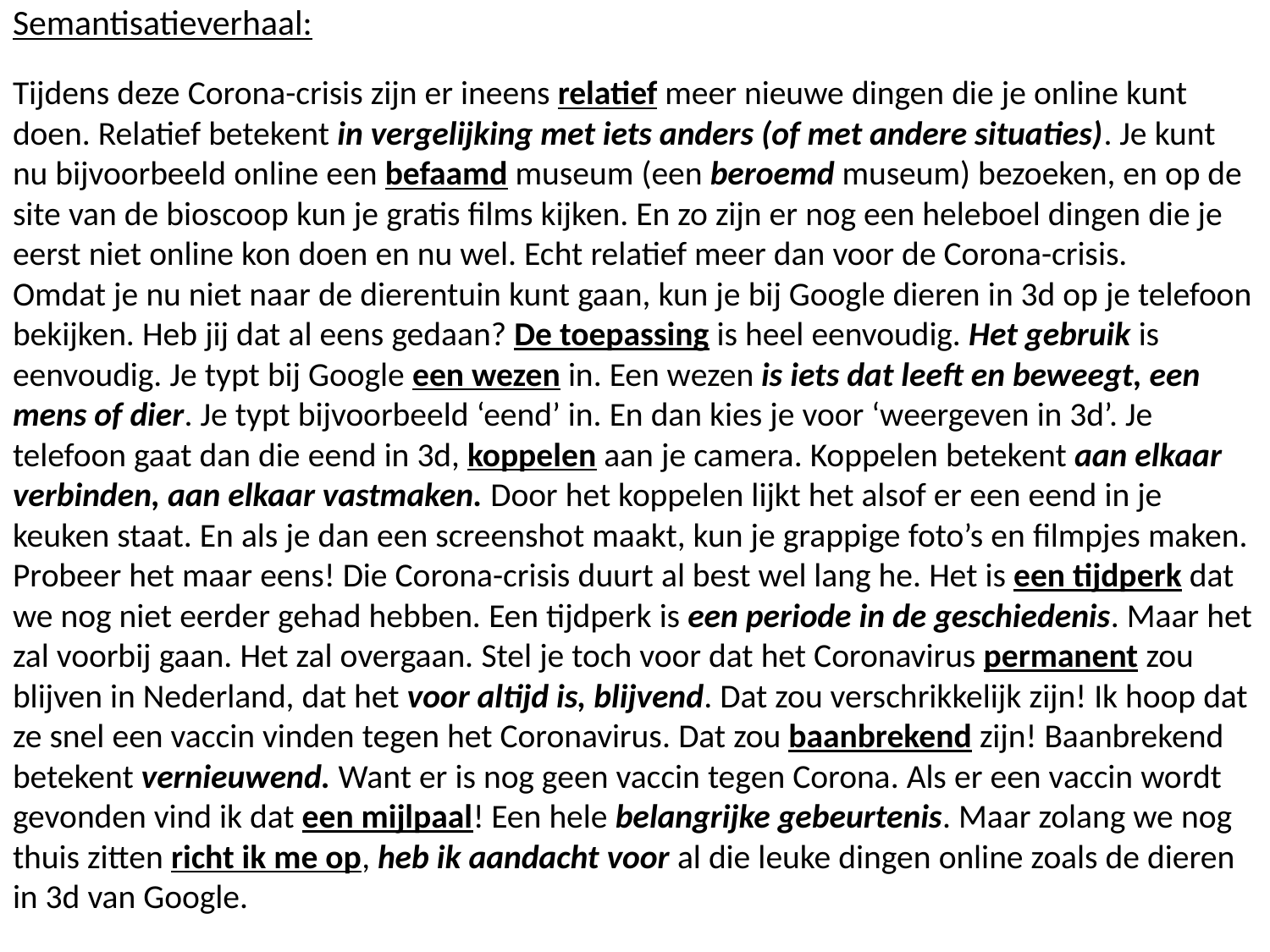

Semantisatieverhaal:
Tijdens deze Corona-crisis zijn er ineens relatief meer nieuwe dingen die je online kunt doen. Relatief betekent in vergelijking met iets anders (of met andere situaties). Je kunt nu bijvoorbeeld online een befaamd museum (een beroemd museum) bezoeken, en op de site van de bioscoop kun je gratis films kijken. En zo zijn er nog een heleboel dingen die je eerst niet online kon doen en nu wel. Echt relatief meer dan voor de Corona-crisis.
Omdat je nu niet naar de dierentuin kunt gaan, kun je bij Google dieren in 3d op je telefoon bekijken. Heb jij dat al eens gedaan? De toepassing is heel eenvoudig. Het gebruik is eenvoudig. Je typt bij Google een wezen in. Een wezen is iets dat leeft en beweegt, een mens of dier. Je typt bijvoorbeeld ‘eend’ in. En dan kies je voor ‘weergeven in 3d’. Je telefoon gaat dan die eend in 3d, koppelen aan je camera. Koppelen betekent aan elkaar verbinden, aan elkaar vastmaken. Door het koppelen lijkt het alsof er een eend in je keuken staat. En als je dan een screenshot maakt, kun je grappige foto’s en filmpjes maken. Probeer het maar eens! Die Corona-crisis duurt al best wel lang he. Het is een tijdperk dat we nog niet eerder gehad hebben. Een tijdperk is een periode in de geschiedenis. Maar het zal voorbij gaan. Het zal overgaan. Stel je toch voor dat het Coronavirus permanent zou blijven in Nederland, dat het voor altijd is, blijvend. Dat zou verschrikkelijk zijn! Ik hoop dat ze snel een vaccin vinden tegen het Coronavirus. Dat zou baanbrekend zijn! Baanbrekend betekent vernieuwend. Want er is nog geen vaccin tegen Corona. Als er een vaccin wordt gevonden vind ik dat een mijlpaal! Een hele belangrijke gebeurtenis. Maar zolang we nog thuis zitten richt ik me op, heb ik aandacht voor al die leuke dingen online zoals de dieren in 3d van Google.